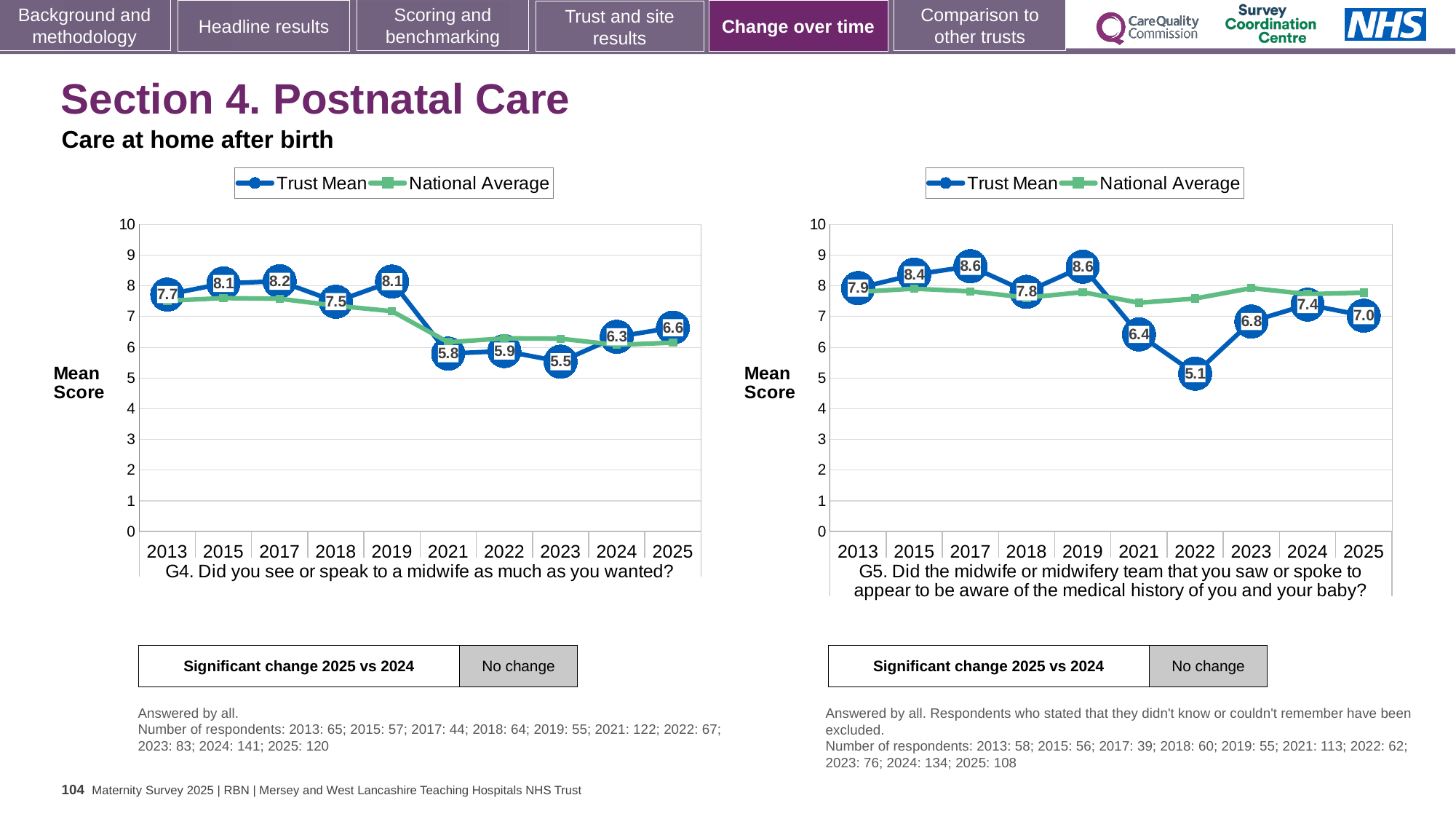

# Section 4. Postnatal Care
Care at home after birth

### Chart

| Category | Trust Mean | National Average |
|---|---|---|
| 2013 | 7.71601839256577 | 7.515580972333314 |
| 2015 | 8.078922781591064 | 7.601427912062792 |
| 2017 | 8.151647186390472 | 7.58010620655704 |
| 2018 | 7.485170830956386 | 7.354810064935795 |
| 2019 | 8.14047057303336 | 7.175228924779978 |
| 2021 | 5.793959237199796 | 6.165367048399976 |
| 2022 | 5.877767986848195 | 6.292105891967137 |
| 2023 | 5.531879839157745 | 6.279401313954132 |
| 2024 | 6.341917926151349 | 6.07845289652032 |
| 2025 | 6.641138103324009 | 6.153022507697577 |

### Chart

| Category | Trust Mean | National Average |
|---|---|---|
| 2013 | 7.927019790429514 | 7.802225802191623 |
| 2015 | 8.365468253173729 | 7.90743851470243 |
| 2017 | 8.638312130783856 | 7.819789024011434 |
| 2018 | 7.805372124305795 | 7.616704316805158 |
| 2019 | 8.623744630411842 | 7.794212327855689 |
| 2021 | 6.419696493559139 | 7.44762572455776 |
| 2022 | 5.139640765775187 | 7.587248377463092 |
| 2023 | 6.839278967865346 | 7.926276822703995 |
| 2024 | 7.389836562501533 | 7.73212761871569 |
| 2025 | 7.029374258896671 | 7.77733803629453 |
| Significant change 2025 vs 2024 | No change |
| --- | --- |
| Significant change 2025 vs 2024 | No change |
| --- | --- |
Answered by all.
Number of respondents: 2013: 65; 2015: 57; 2017: 44; 2018: 64; 2019: 55; 2021: 122; 2022: 67; 2023: 83; 2024: 141; 2025: 120
Answered by all. Respondents who stated that they didn't know or couldn't remember have been excluded.
Number of respondents: 2013: 58; 2015: 56; 2017: 39; 2018: 60; 2019: 55; 2021: 113; 2022: 62; 2023: 76; 2024: 134; 2025: 108
104